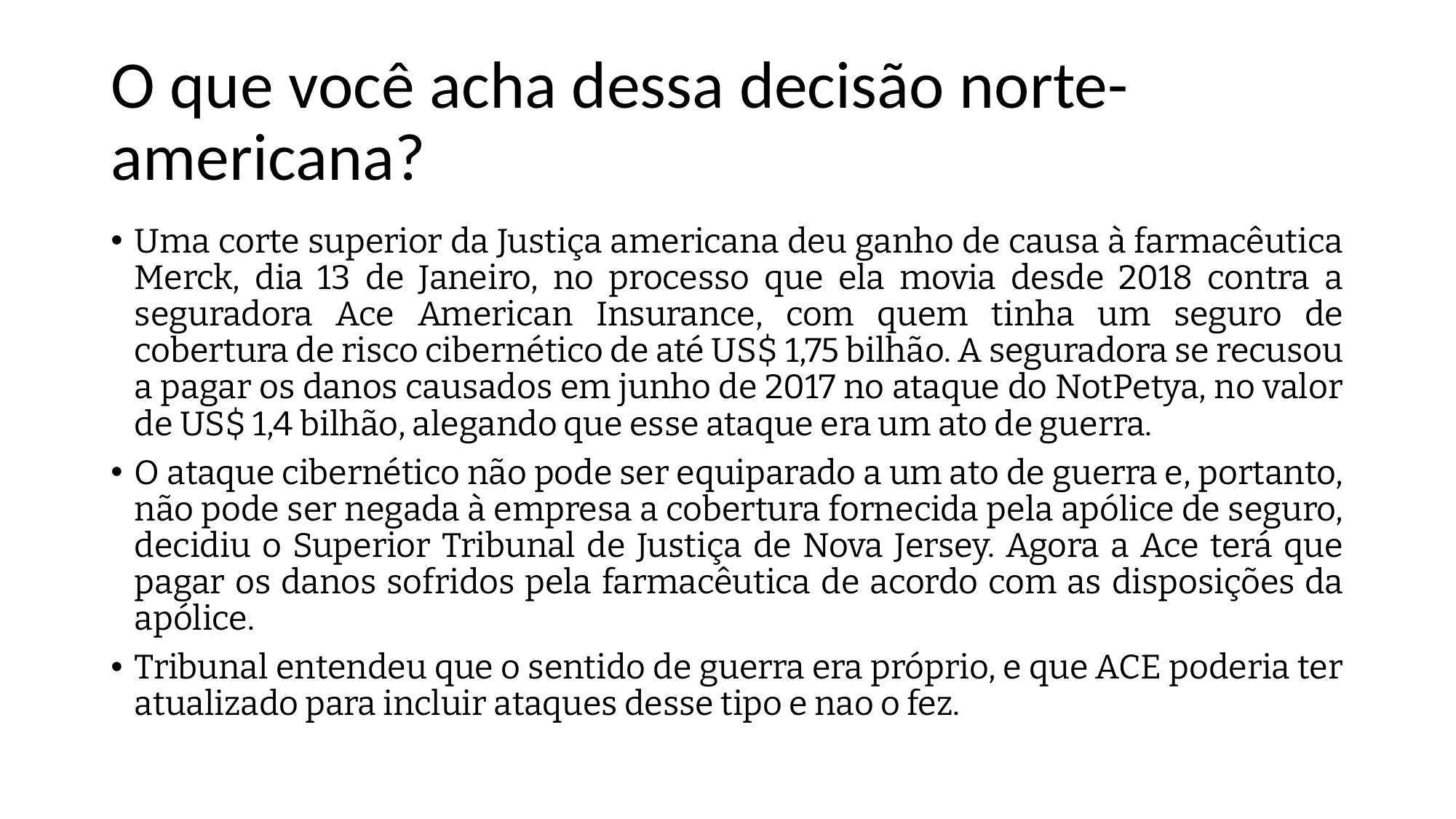

# O que você acha dessa decisão norte-americana?
Uma corte superior da Justiça americana deu ganho de causa à farmacêutica Merck, dia 13 de Janeiro, no processo que ela movia desde 2018 contra a seguradora Ace American Insurance, com quem tinha um seguro de cobertura de risco cibernético de até US$ 1,75 bilhão. A seguradora se recusou a pagar os danos causados em junho de 2017 no ataque do NotPetya, no valor de US$ 1,4 bilhão, alegando que esse ataque era um ato de guerra.
O ataque cibernético não pode ser equiparado a um ato de guerra e, portanto, não pode ser negada à empresa a cobertura fornecida pela apólice de seguro, decidiu o Superior Tribunal de Justiça de Nova Jersey. Agora a Ace terá que pagar os danos sofridos pela farmacêutica de acordo com as disposições da apólice.
Tribunal entendeu que o sentido de guerra era próprio, e que ACE poderia ter atualizado para incluir ataques desse tipo e nao o fez.